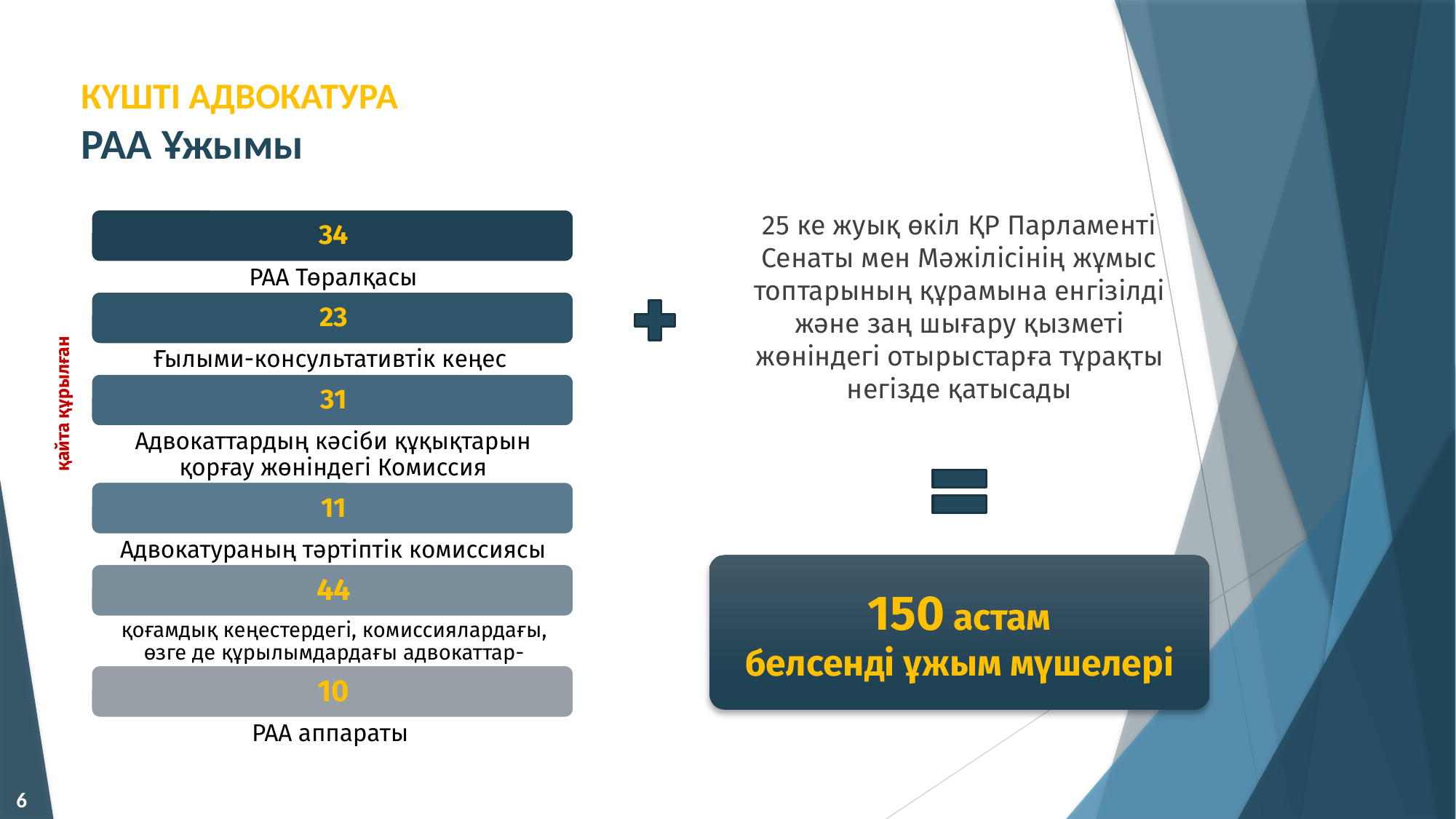

# КҮШТІ АДВОКАТУРА РАА Ұжымы
25 ке жуық өкіл ҚР Парламенті Сенаты мен Мәжілісінің жұмыс топтарының құрамына енгізілді және заң шығару қызметі жөніндегі отырыстарға тұрақты негізде қатысады
34
РАА Төралқасы
23
Ғылыми-консультативтік кеңес
31
Адвокаттардың кәсіби құқықтарын қорғау жөніндегі Комиссия
11
Адвокатураның тәртіптік комиссиясы
44
қоғамдық кеңестердегі, комиссиялардағы, өзге де құрылымдардағы адвокаттар-өкілдер
10
РАА аппараты
қайта құрылған

150 астам
белсенді ұжым мүшелері
6